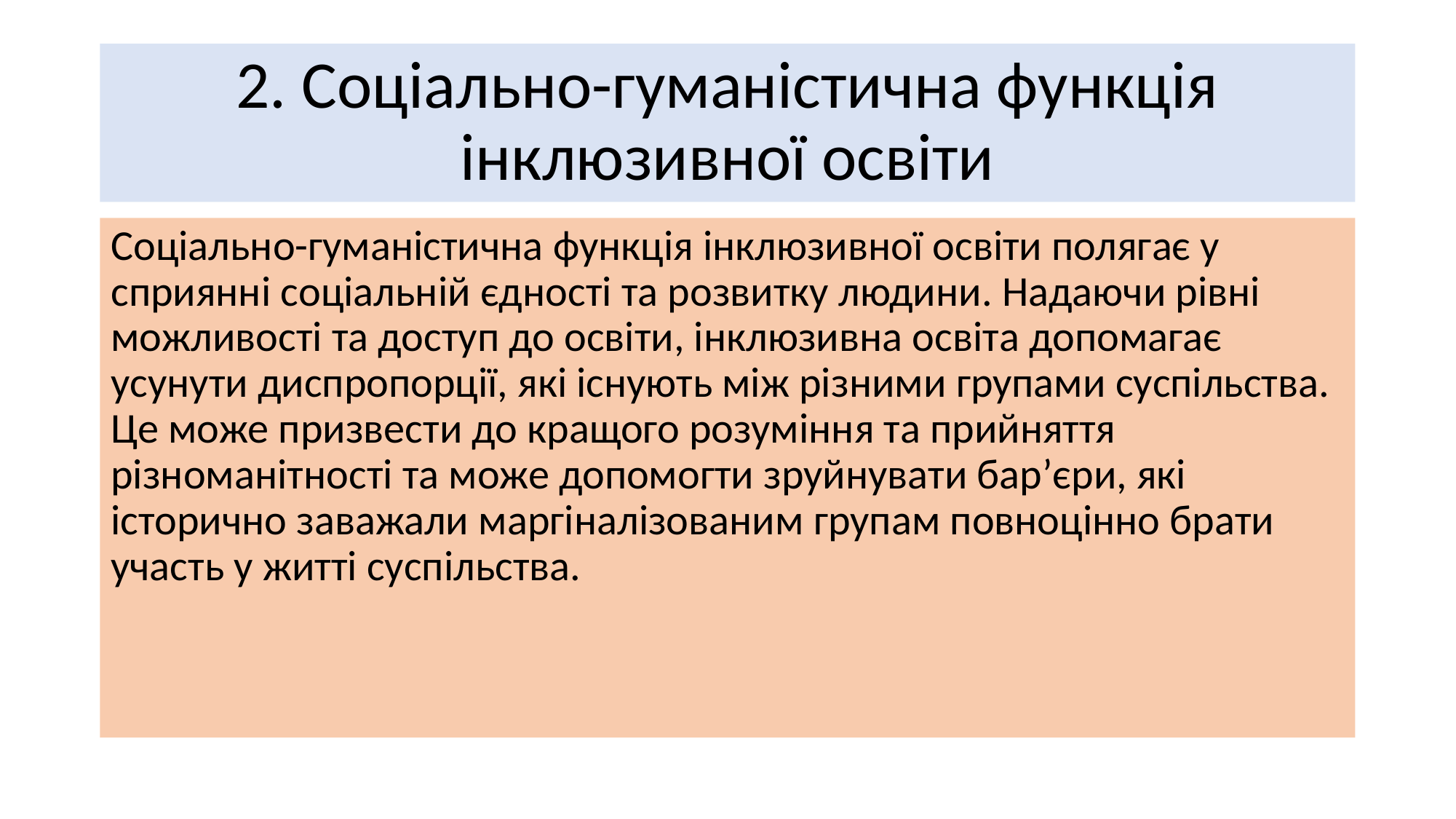

# 2. Соціально-гуманістична функція інклюзивної освіти
Соціально-гуманістична функція інклюзивної освіти полягає у сприянні соціальній єдності та розвитку людини. Надаючи рівні можливості та доступ до освіти, інклюзивна освіта допомагає усунути диспропорції, які існують між різними групами суспільства. Це може призвести до кращого розуміння та прийняття різноманітності та може допомогти зруйнувати бар’єри, які історично заважали маргіналізованим групам повноцінно брати участь у житті суспільства.